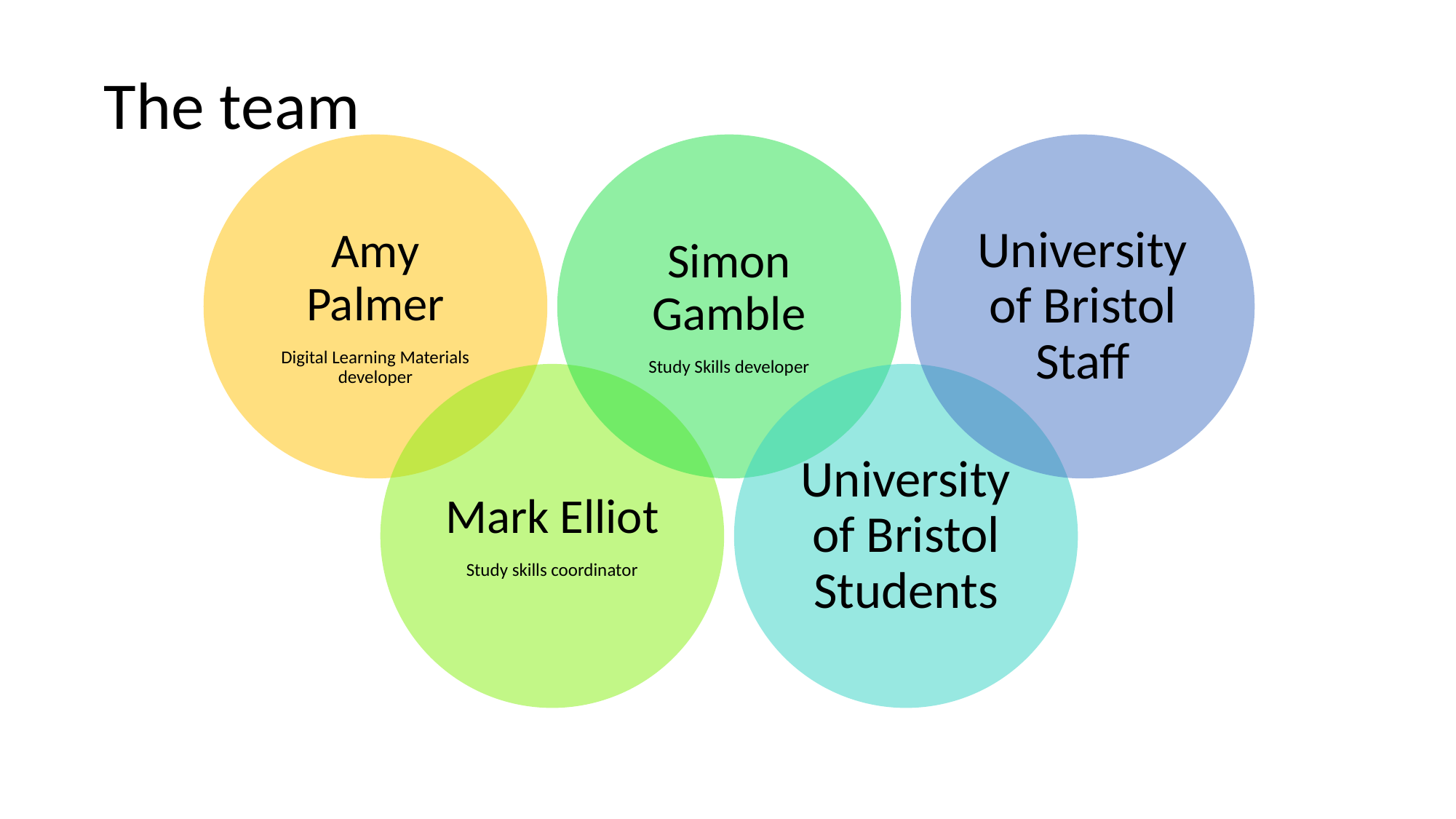

# The team
Amy Palmer
Digital Learning Materials developer
Mark Elliot
Study skills coordinator
Simon Gamble
Study Skills developer
University of Bristol Students
University of Bristol Staff